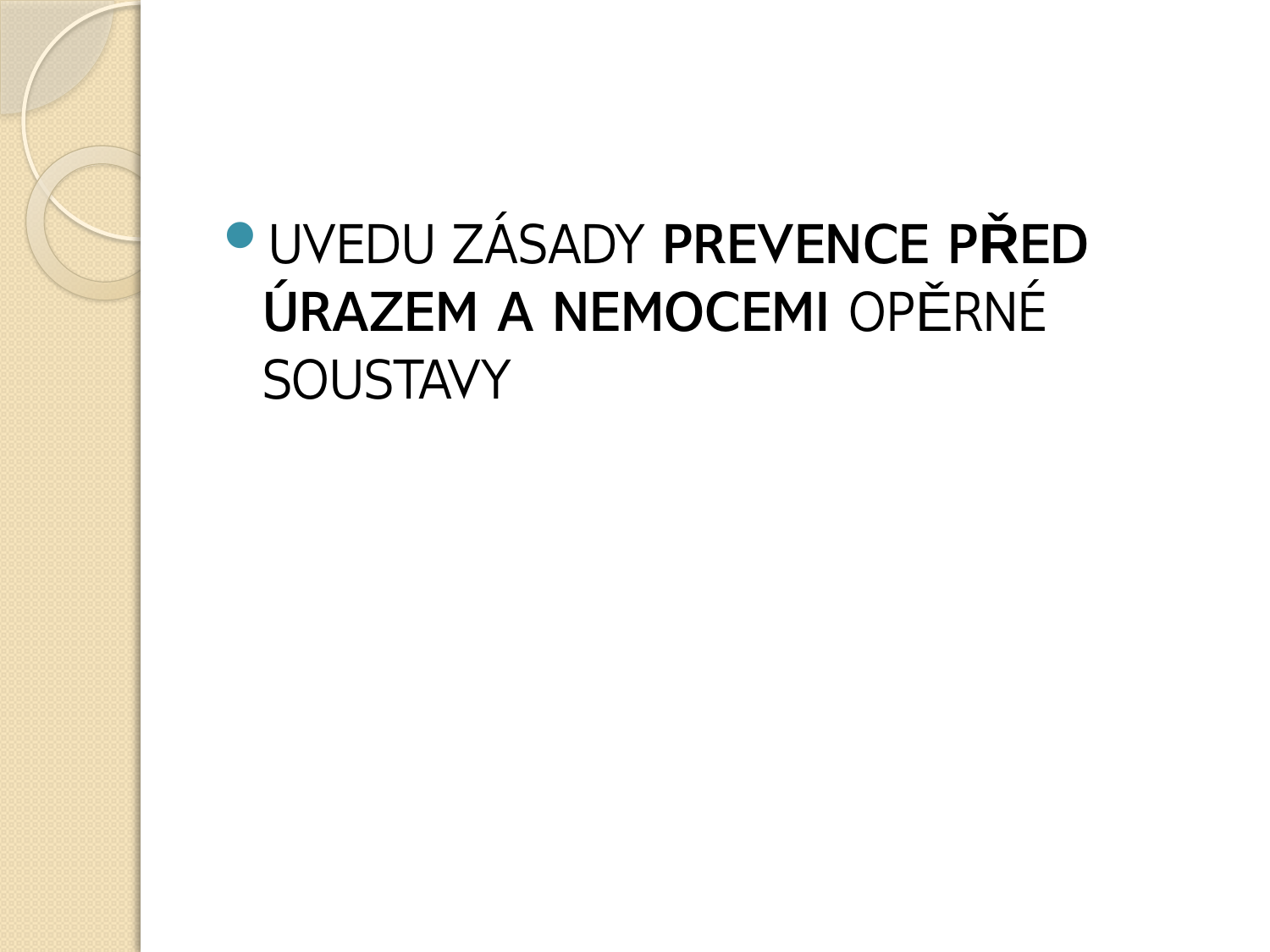

#
UVEDU ZÁSADY PREVENCE PŘED ÚRAZEM A NEMOCEMI OPĚRNÉ SOUSTAVY